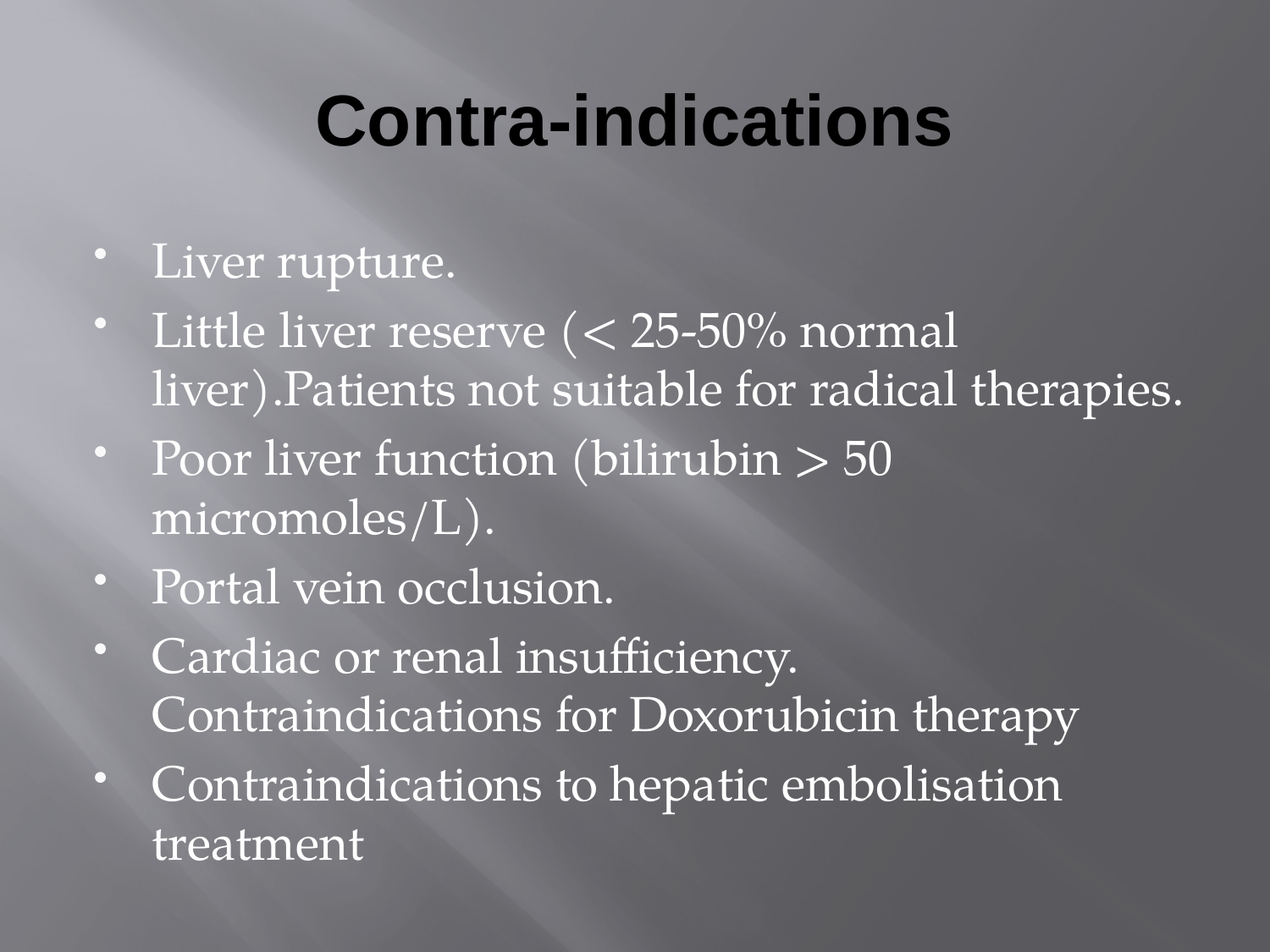

# Contra-indications
Liver rupture.
Little liver reserve (< 25-50% normal liver).Patients not suitable for radical therapies.
Poor liver function (bilirubin > 50 micromoles/L).
Portal vein occlusion.
Cardiac or renal insufficiency. Contraindications for Doxorubicin therapy
Contraindications to hepatic embolisation treatment